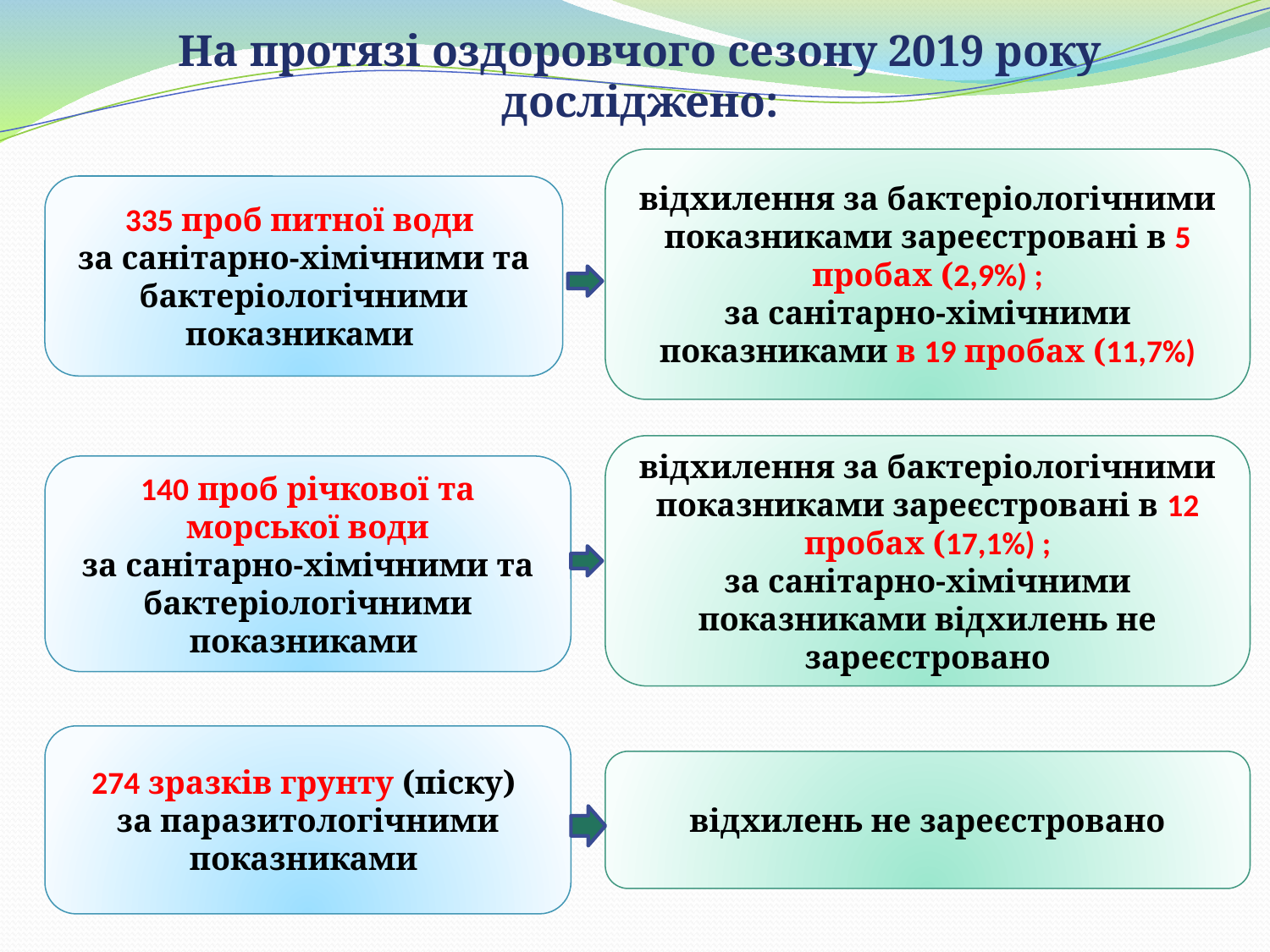

# На протязі оздоровчого сезону 2019 року досліджено:
відхилення за бактеріологічними показниками зареєстровані в 5 пробах (2,9%) ;
за санітарно-хімічними показниками в 19 пробах (11,7%)
335 проб питної води
за санітарно-хімічними та бактеріологічними показниками

відхилення за бактеріологічними показниками зареєстровані в 12 пробах (17,1%) ;
за санітарно-хімічними показниками відхилень не зареєстровано
140 проб річкової та морської води
за санітарно-хімічними та бактеріологічними показниками

274 зразків грунту (піску)
за паразитологічними показниками
відхилень не зареєстровано